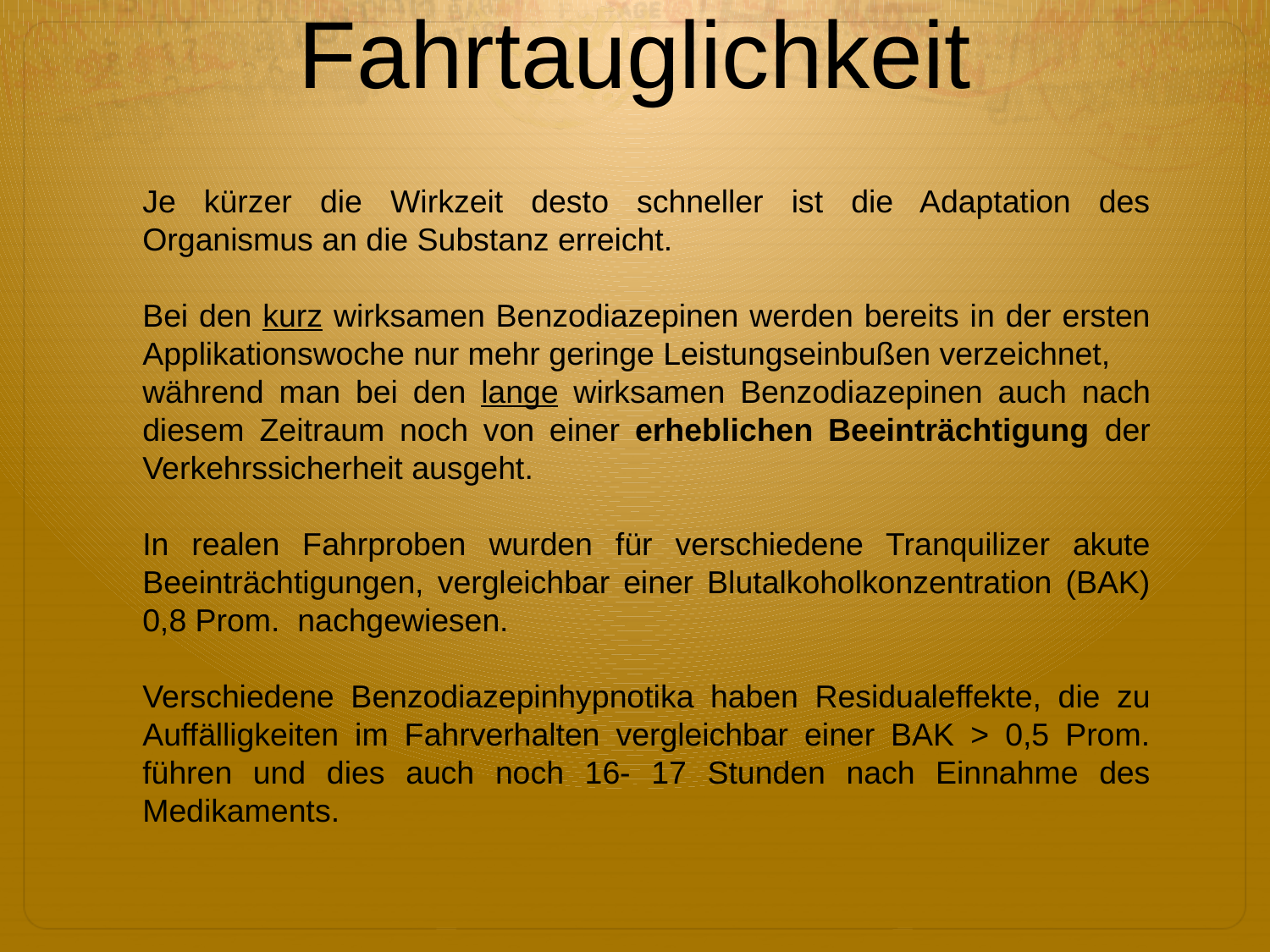

# Fahrtauglichkeit
Je kürzer die Wirkzeit desto schneller ist die Adaptation des Organismus an die Substanz erreicht.

Bei den kurz wirksamen Benzodiazepinen werden bereits in der ersten Applikationswoche nur mehr geringe Leistungseinbußen verzeichnet,
während man bei den lange wirksamen Benzodiazepinen auch nach diesem Zeitraum noch von einer erheblichen Beeinträchtigung der Verkehrssicherheit ausgeht.

In realen Fahrproben wurden für verschiedene Tranquilizer akute Beeinträchtigungen, vergleichbar einer Blutalkoholkonzentration (BAK) 0,8 Prom.  nachgewiesen.

Verschiedene Benzodiazepinhypnotika haben Residualeffekte, die zu Auffälligkeiten im Fahrverhalten vergleichbar einer BAK > 0,5 Prom. führen und dies auch noch 16- 17 Stunden nach Einnahme des Medikaments.